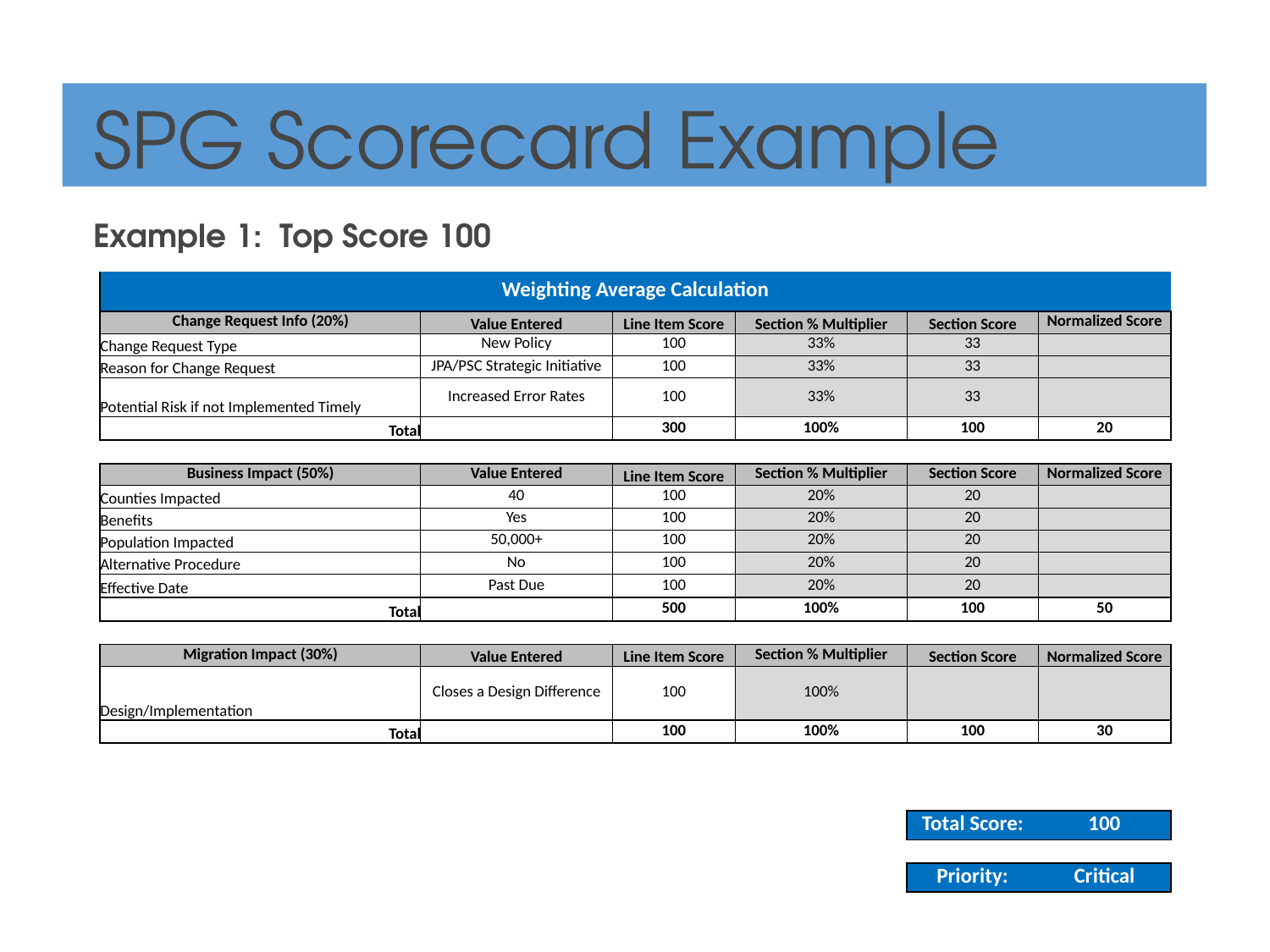

# SPG Scorecard Example
Example 1:  Top Score 100
| Weighting Average Calculation |  |  |  |  |  |
| --- | --- | --- | --- | --- | --- |
| Change Request Info (20%) | Value Entered | Line Item Score | Section % Multiplier | Section Score | Normalized Score |
| Change Request Type | New Policy | 100 | 33% | 33 |  |
| Reason for Change Request | JPA/PSC Strategic Initiative | 100 | 33% | 33 |  |
| Potential Risk if not Implemented Timely | Increased Error Rates | 100 | 33% | 33 |  |
| Total |  | 300 | 100% | 100 | 20 |
|  |  |  |  |  |  |
| Business Impact (50%) | Value Entered | Line Item Score | Section % Multiplier | Section Score | Normalized Score |
| Counties Impacted | 40 | 100 | 20% | 20 |  |
| Benefits | Yes | 100 | 20% | 20 |  |
| Population Impacted | 50,000+ | 100 | 20% | 20 |  |
| Alternative Procedure | No | 100 | 20% | 20 |  |
| Effective Date | Past Due | 100 | 20% | 20 |  |
| Total |  | 500 | 100% | 100 | 50 |
|  |  |  |  |  |  |
| Migration Impact (30%) | Value Entered | Line Item Score | Section % Multiplier | Section Score | Normalized Score |
| Design/Implementation | Closes a Design Difference | 100 | 100% |  |  |
| Total |  | 100 | 100% | 100 | 30 |
|  |  |  |  |  |  |
|  |  |  |  |  |  |
|  |  |  |  |  |  |
|  |  |  |  | Total Score: | 100 |
|  |  |  |  |  |  |
|  |  |  |  | Priority: | Critical |